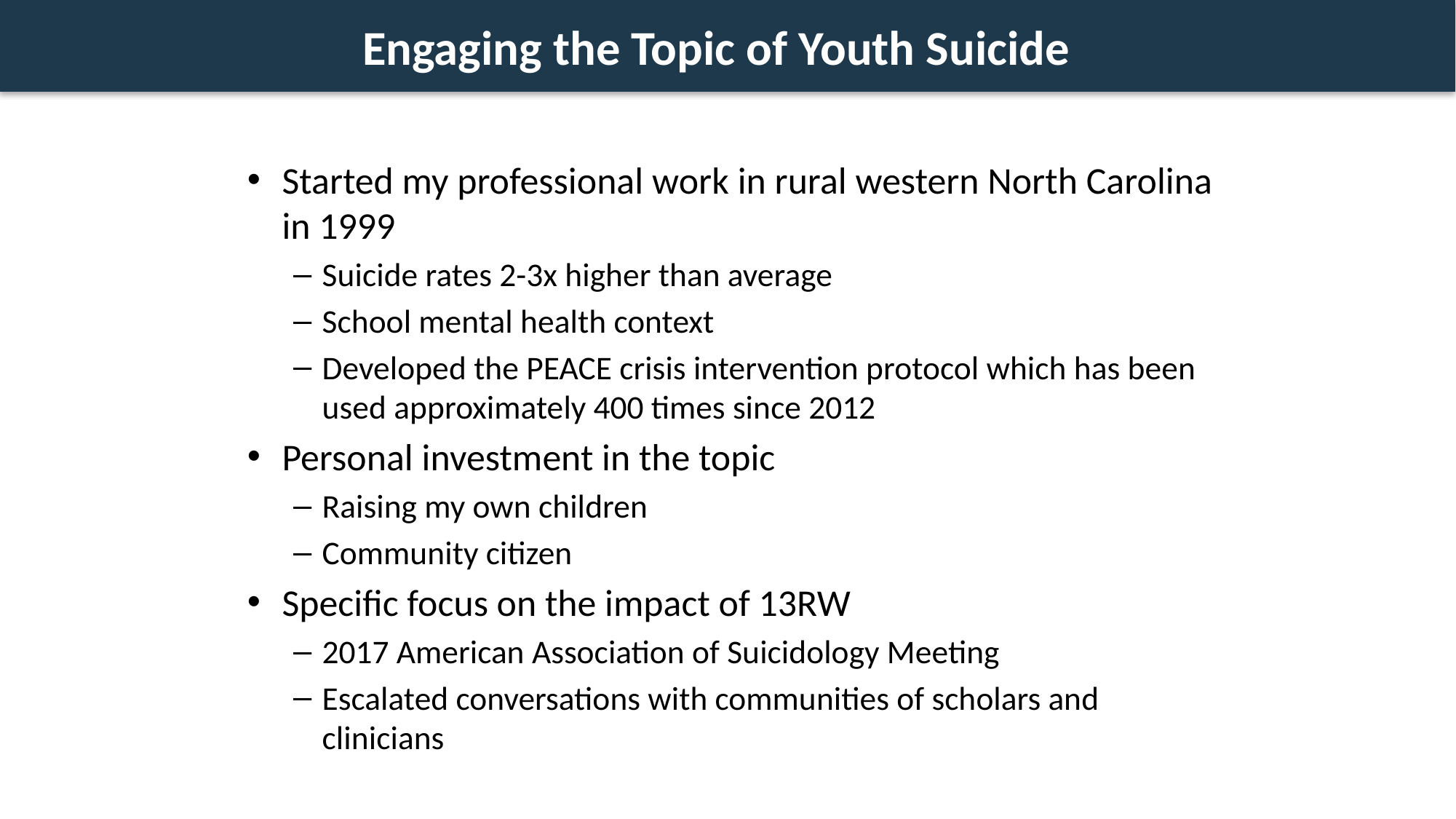

# Engaging the Topic of Youth Suicide
Started my professional work in rural western North Carolina in 1999
Suicide rates 2-3x higher than average
School mental health context
Developed the PEACE crisis intervention protocol which has been used approximately 400 times since 2012
Personal investment in the topic
Raising my own children
Community citizen
Specific focus on the impact of 13RW
2017 American Association of Suicidology Meeting
Escalated conversations with communities of scholars and clinicians